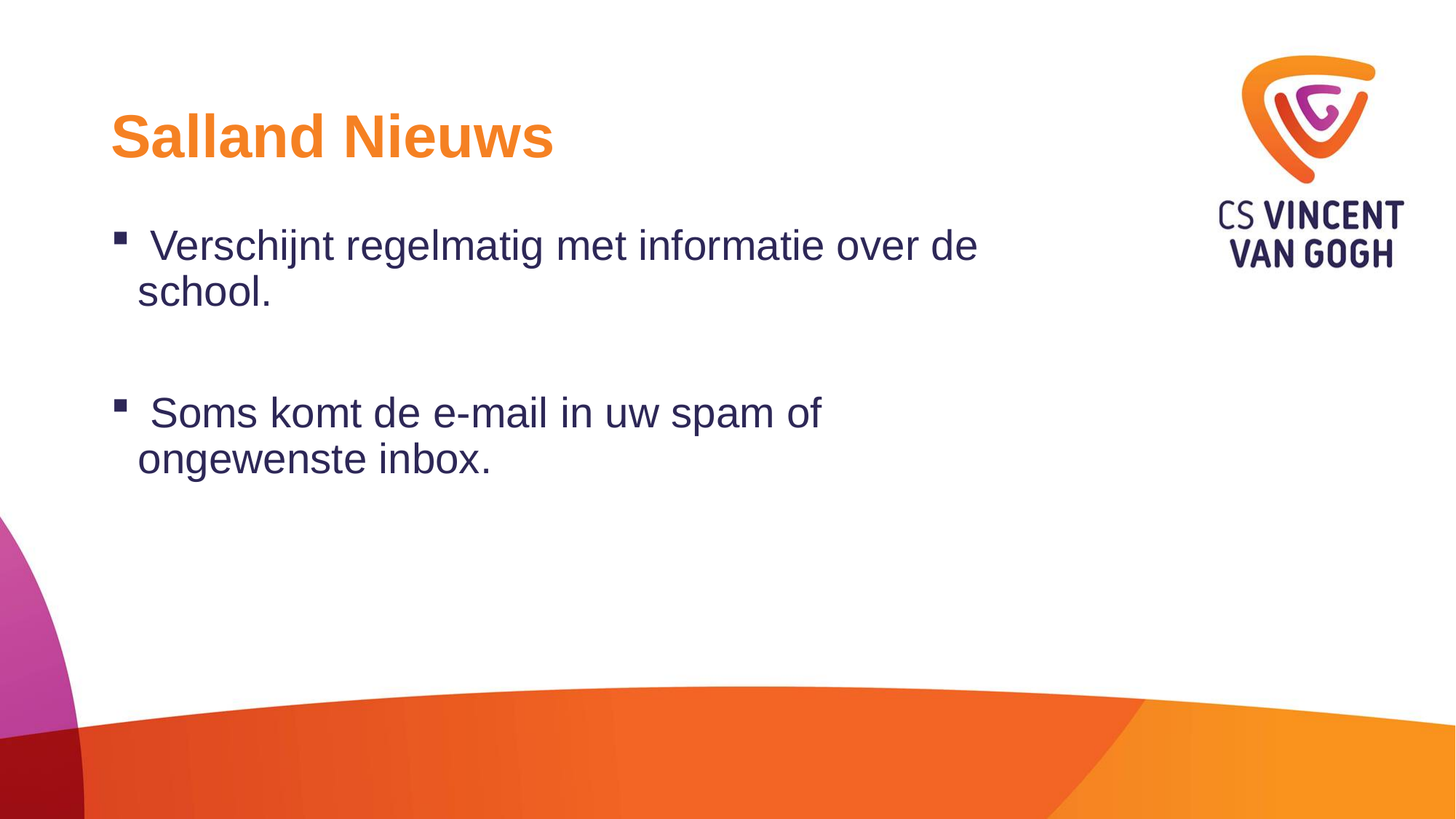

# Salland Nieuws
 Verschijnt regelmatig met informatie over de school.

 Soms komt de e-mail in uw spam of ongewenste inbox.